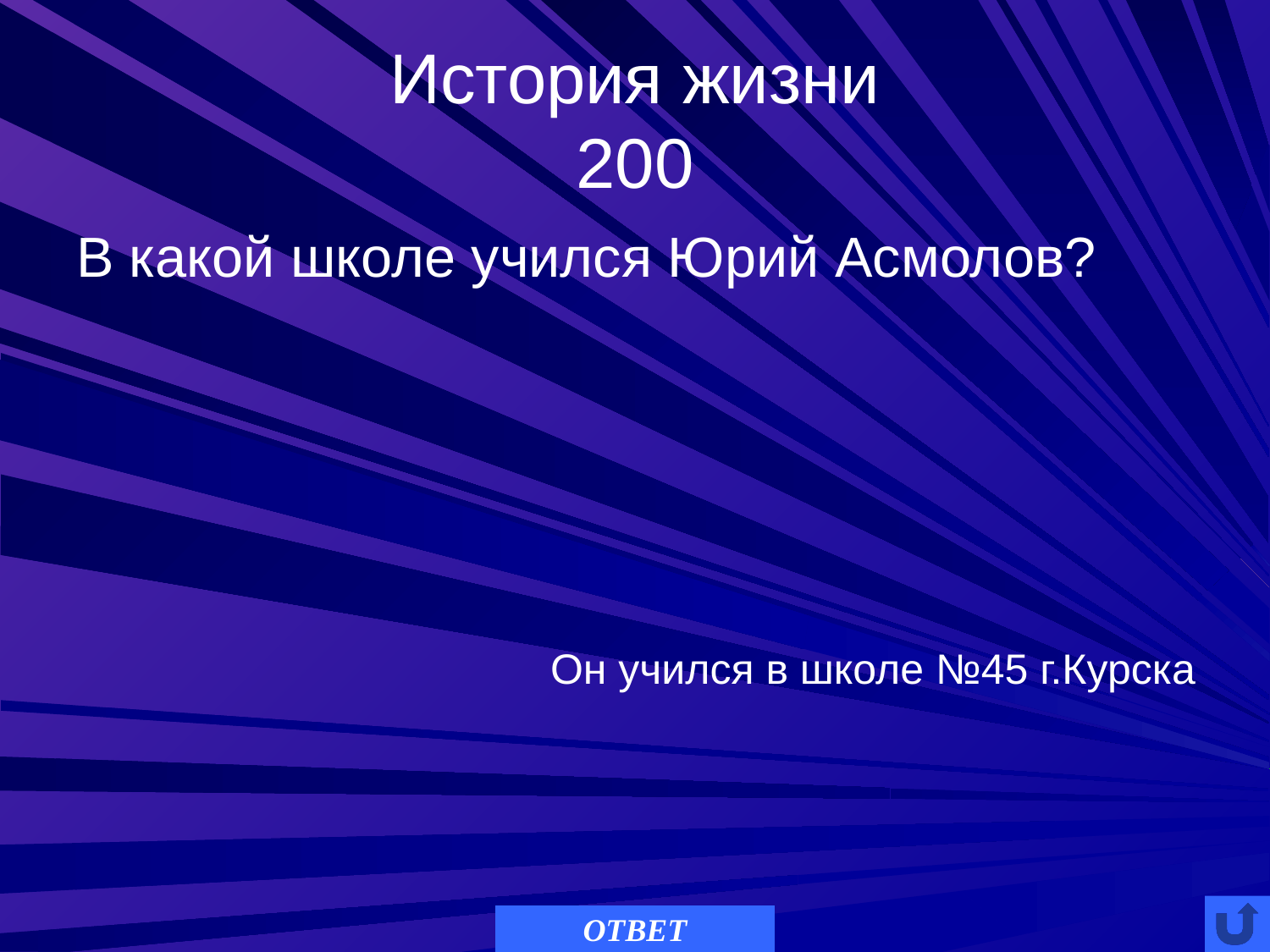

# История жизни 200
В какой школе учился Юрий Асмолов?

Он учился в школе №45 г.Курска

ОТВЕТ